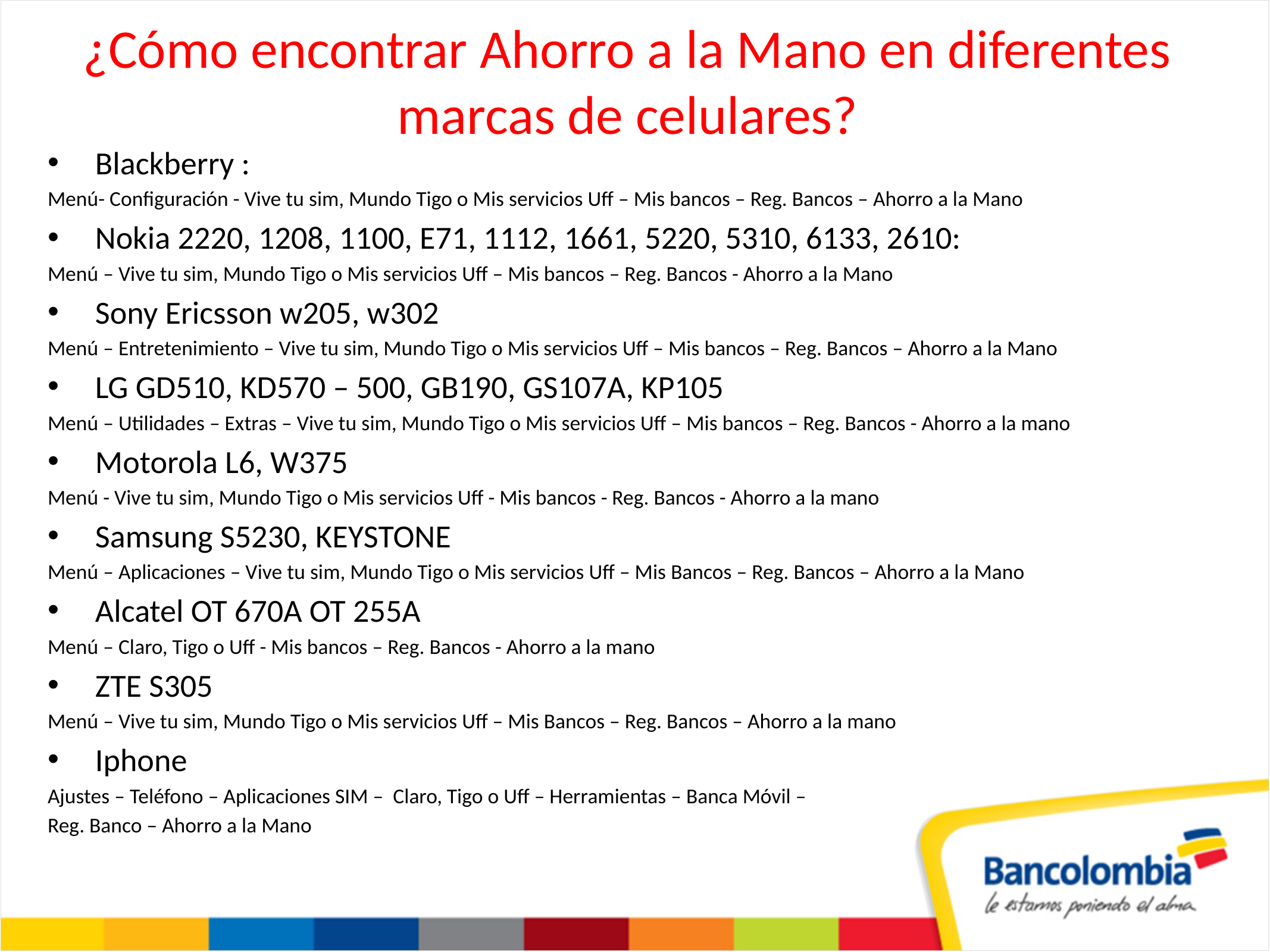

# ¿Cómo encontrar Ahorro a la Mano en diferentes marcas de celulares?
Blackberry :
Menú- Configuración - Vive tu sim, Mundo Tigo o Mis servicios Uff – Mis bancos – Reg. Bancos – Ahorro a la Mano
Nokia 2220, 1208, 1100, E71, 1112, 1661, 5220, 5310, 6133, 2610:
Menú – Vive tu sim, Mundo Tigo o Mis servicios Uff – Mis bancos – Reg. Bancos - Ahorro a la Mano
Sony Ericsson w205, w302
Menú – Entretenimiento – Vive tu sim, Mundo Tigo o Mis servicios Uff – Mis bancos – Reg. Bancos – Ahorro a la Mano
LG GD510, KD570 – 500, GB190, GS107A, KP105
Menú – Utilidades – Extras – Vive tu sim, Mundo Tigo o Mis servicios Uff – Mis bancos – Reg. Bancos - Ahorro a la mano
Motorola L6, W375
Menú - Vive tu sim, Mundo Tigo o Mis servicios Uff - Mis bancos - Reg. Bancos - Ahorro a la mano
Samsung S5230, KEYSTONE
Menú – Aplicaciones – Vive tu sim, Mundo Tigo o Mis servicios Uff – Mis Bancos – Reg. Bancos – Ahorro a la Mano
Alcatel OT 670A OT 255A
Menú – Claro, Tigo o Uff - Mis bancos – Reg. Bancos - Ahorro a la mano
ZTE S305
Menú – Vive tu sim, Mundo Tigo o Mis servicios Uff – Mis Bancos – Reg. Bancos – Ahorro a la mano
Iphone
Ajustes – Teléfono – Aplicaciones SIM –  Claro, Tigo o Uff – Herramientas – Banca Móvil –
Reg. Banco – Ahorro a la Mano